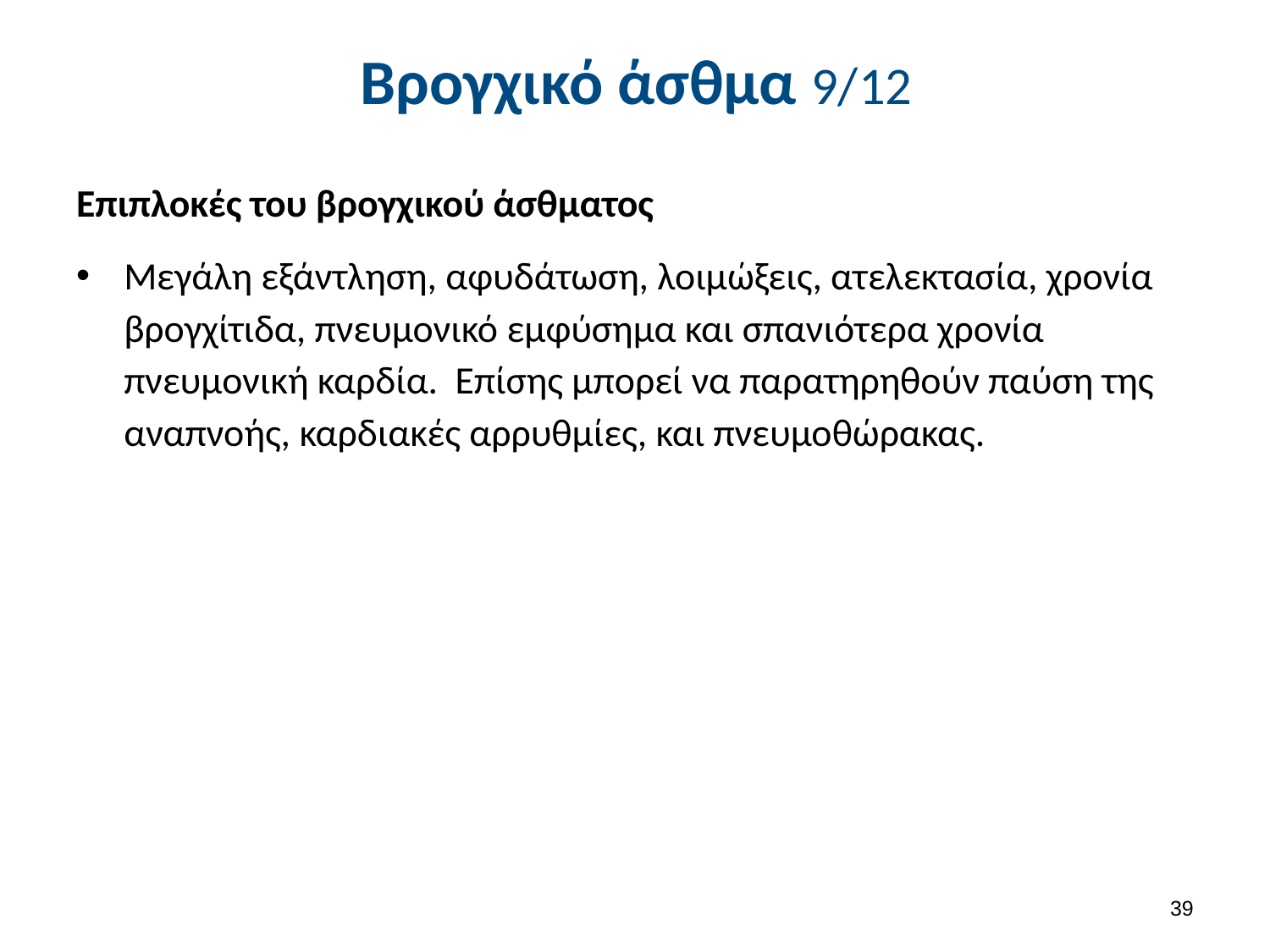

# Βρογχικό άσθμα 9/12
Επιπλοκές του βρογχικού άσθματος
Μεγάλη εξάντληση, αφυδάτωση, λοιμώξεις, ατελεκτασία, χρονία βρογχίτιδα, πνευμονικό εμφύσημα και σπανιότερα χρονία πνευμονική καρδία.  Επίσης μπορεί να παρατηρηθούν παύση της αναπνοής, καρδιακές αρρυθμίες, και πνευμοθώρακας.
39